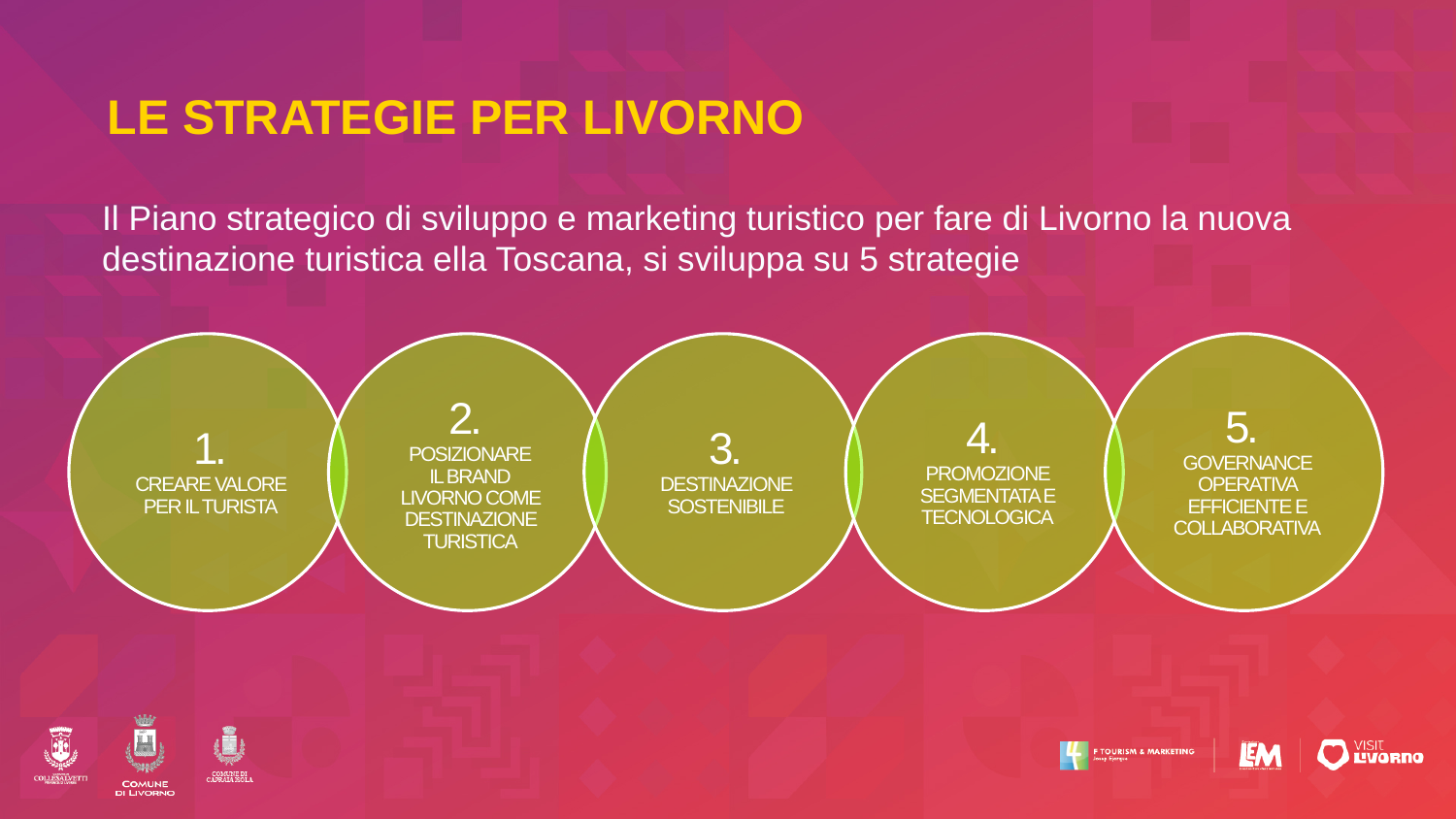

# LE STRATEGIE PER LIVORNO
Il Piano strategico di sviluppo e marketing turistico per fare di Livorno la nuova destinazione turistica ella Toscana, si sviluppa su 5 strategie

2.
Posizionare
il brand
Livorno come destinazione turistica
5.
Governance operativa efficiente e collaborativa
4.
Promozione segmentata e tecnologica
1.
Creare valore per il turista
3.
Destinazione sostenibile